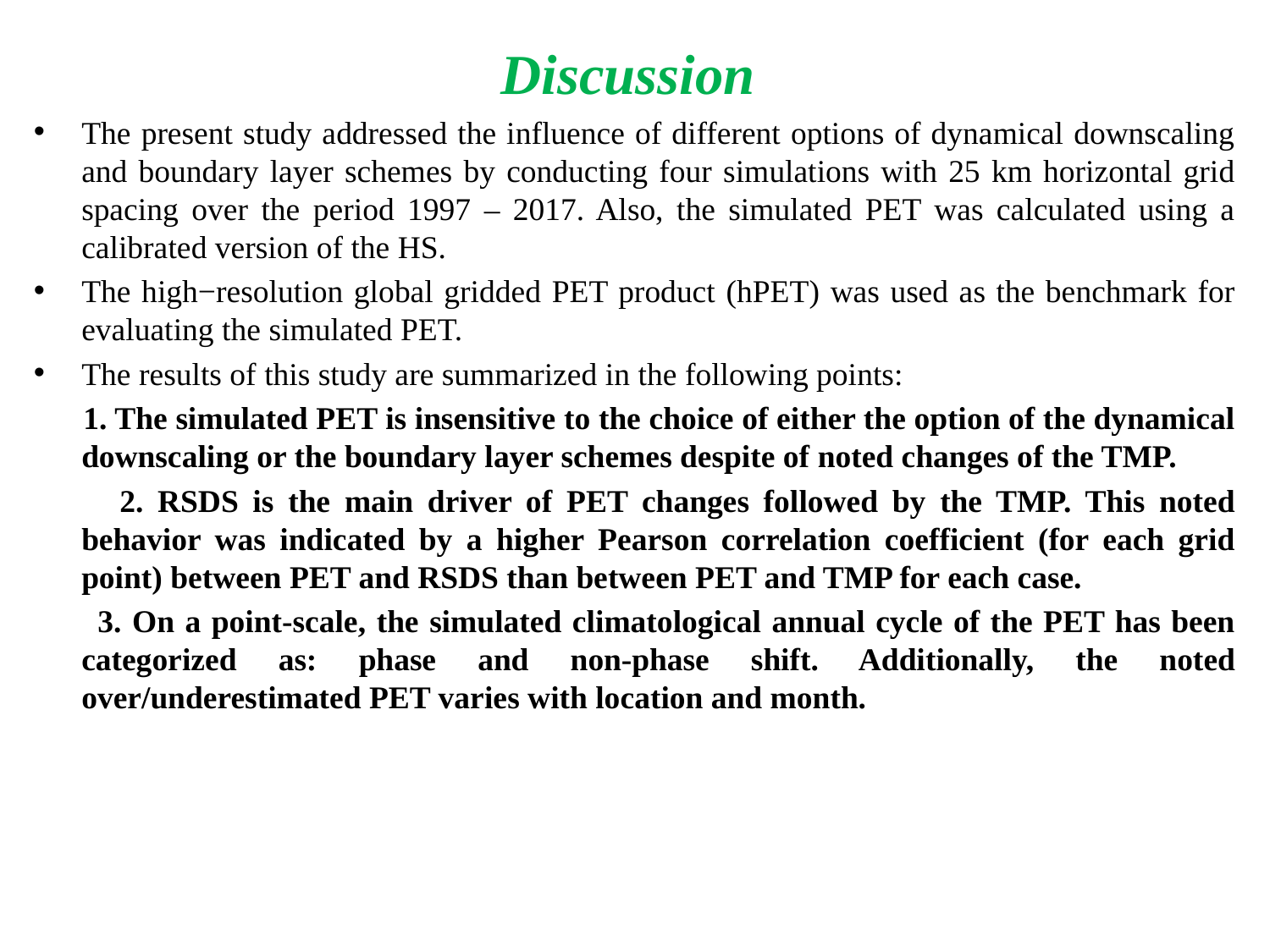

# Discussion
The present study addressed the influence of different options of dynamical downscaling and boundary layer schemes by conducting four simulations with 25 km horizontal grid spacing over the period 1997 – 2017. Also, the simulated PET was calculated using a calibrated version of the HS.
The high−resolution global gridded PET product (hPET) was used as the benchmark for evaluating the simulated PET.
The results of this study are summarized in the following points:
      1. The simulated PET is insensitive to the choice of either the option of the dynamical downscaling or the boundary layer schemes despite of noted changes of the TMP.
      2. RSDS is the main driver of PET changes followed by the TMP. This noted behavior was indicated by a higher Pearson correlation coefficient (for each grid point) between PET and RSDS than between PET and TMP for each case.
      3. On a point-scale, the simulated climatological annual cycle of the PET has been categorized as: phase and non-phase shift. Additionally, the noted over/underestimated PET varies with location and month.